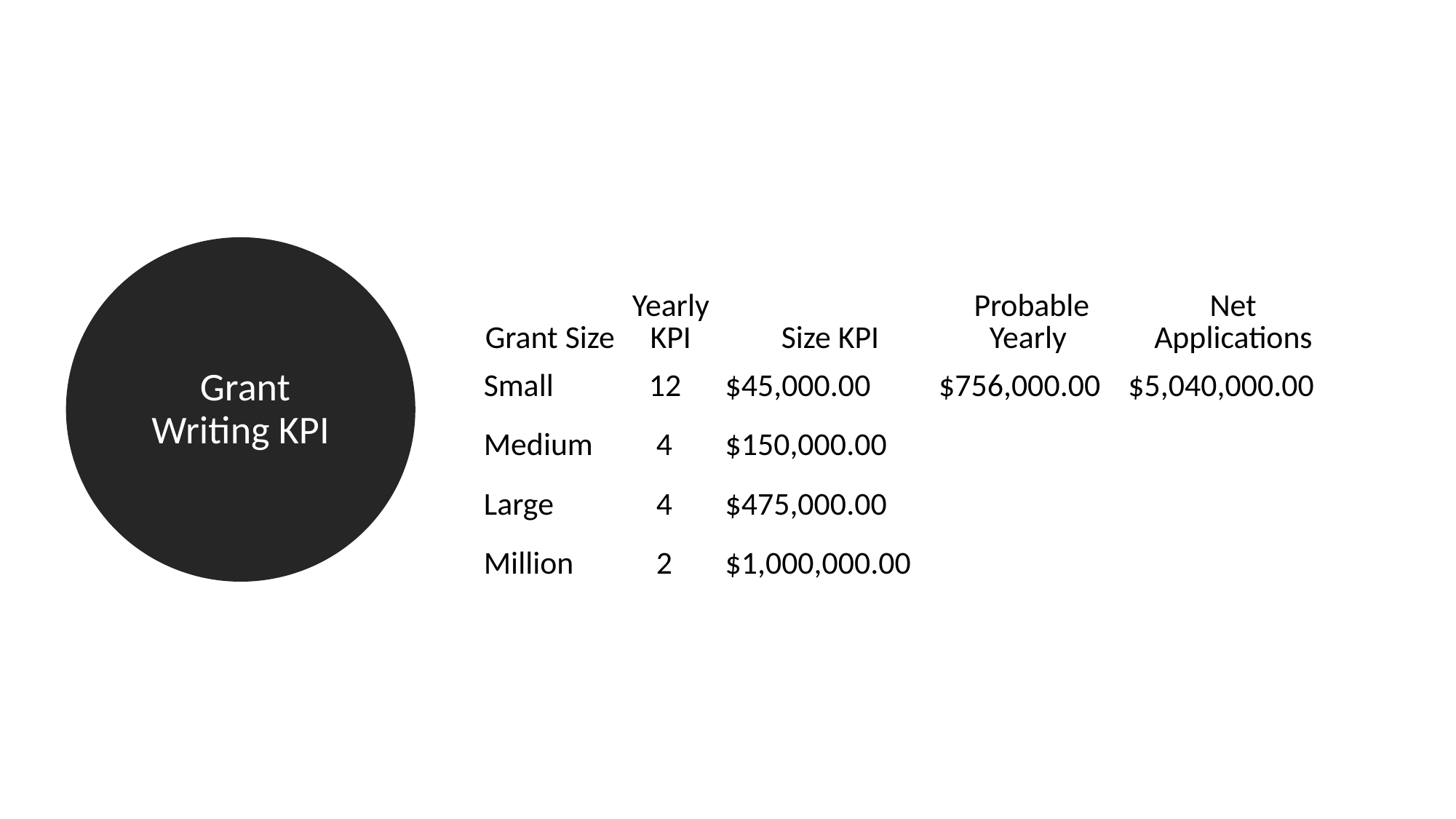

Grant Writing KPI
| Grant Size | Yearly KPI | Size KPI | Probable Yearly | Net Applications |
| --- | --- | --- | --- | --- |
| Small | 12 | $45,000.00 | $756,000.00 | $5,040,000.00 |
| Medium | 4 | $150,000.00 |  |  |
| Large | 4 | $475,000.00 |  |  |
| Million | 2 | $1,000,000.00 |  |  |